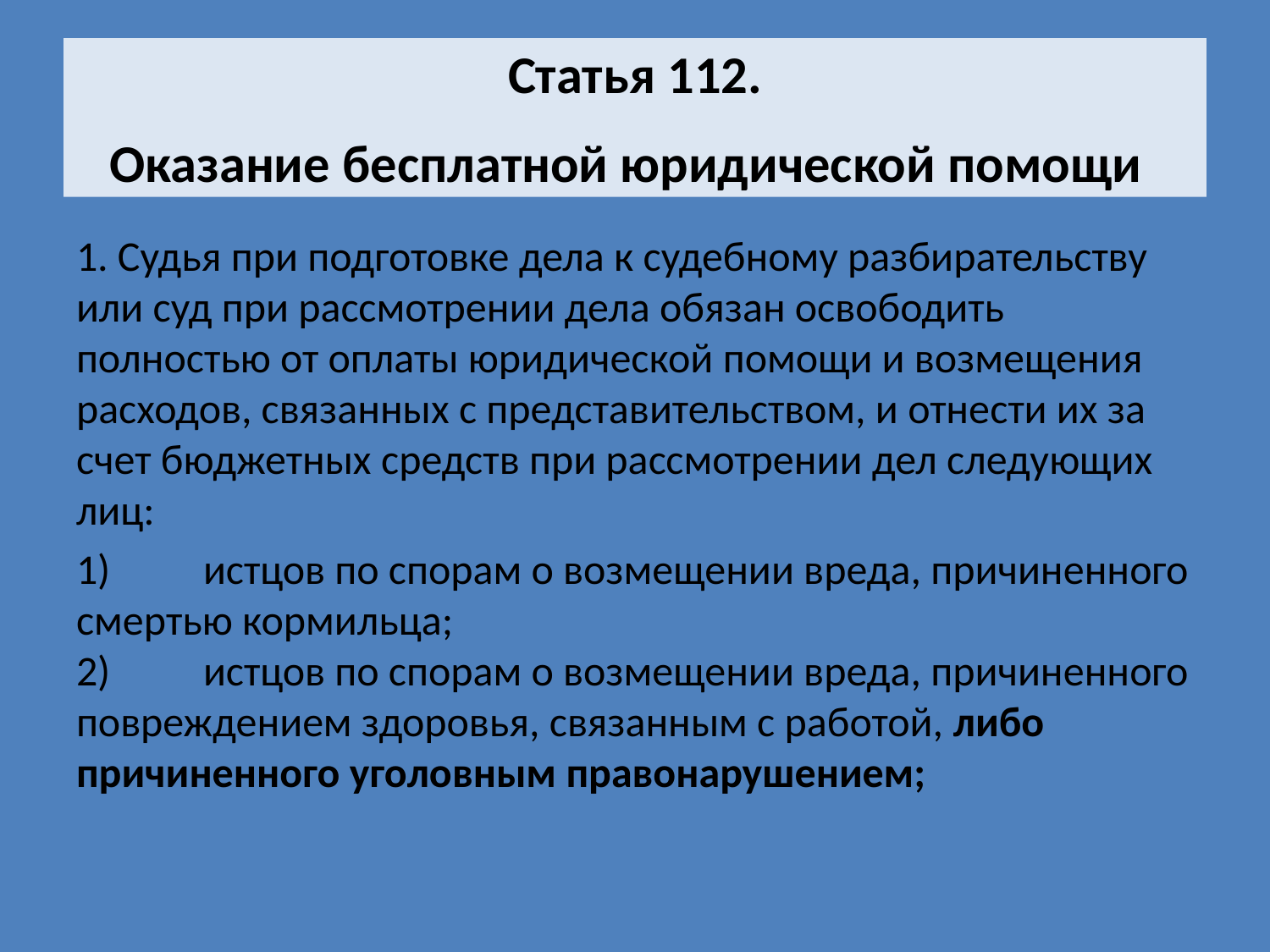

# Статья 112. Оказание бесплатной юридической помощи
1. Судья при подготовке дела к судебному разбирательству или суд при рассмотрении дела обязан освободить полностью от оплаты юридической помощи и возмещения расходов, связанных с представительством, и отнести их за счет бюджетных средств при рассмотрении дел следующих лиц:
1)	истцов по спорам о возмещении вреда, причиненного смертью кормильца;
2)	истцов по спорам о возмещении вреда, причиненного повреждением здоровья, связанным с работой, либо причиненного уголовным правонарушением;